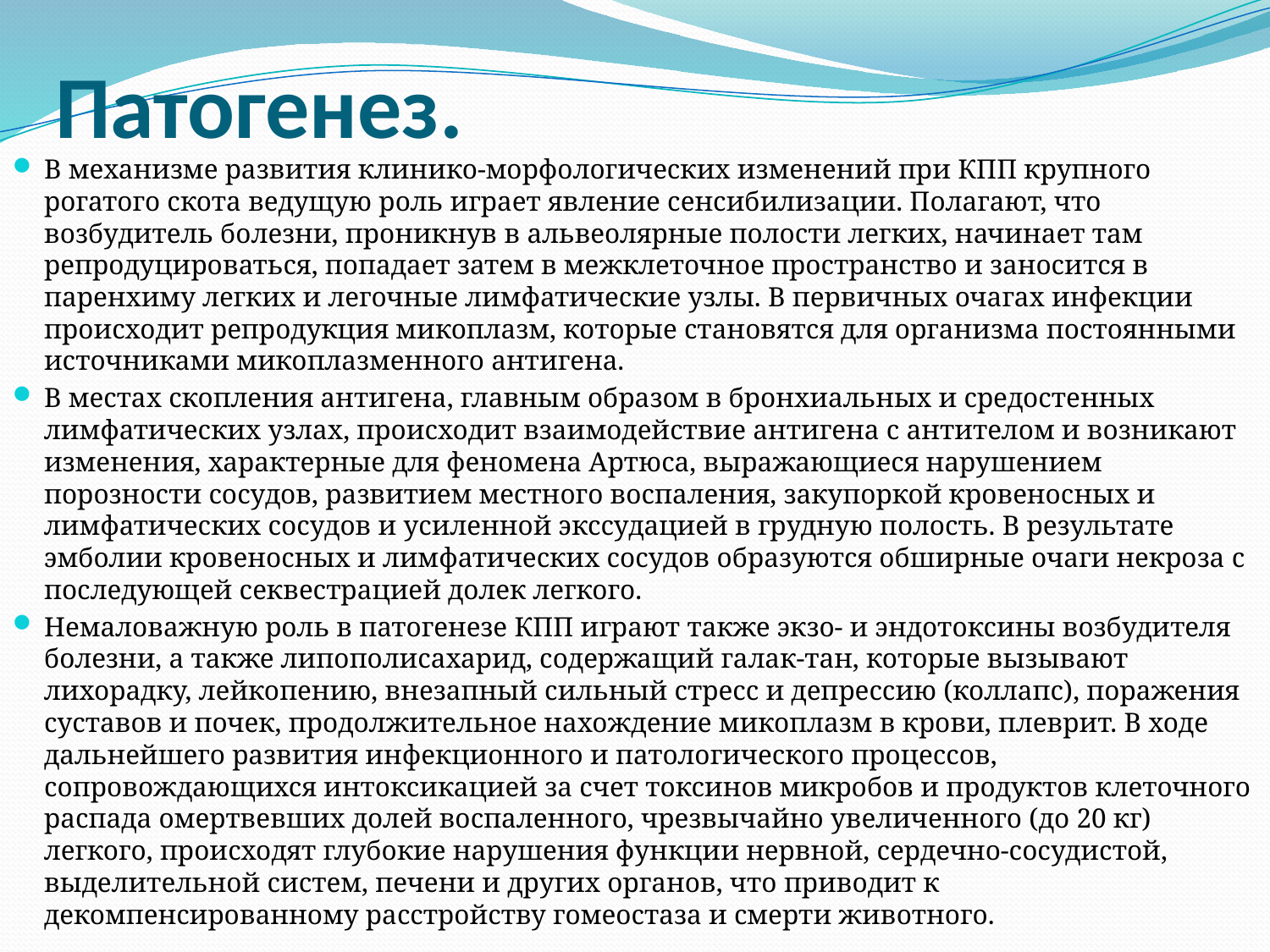

# Патогенез.
В механизме развития клинико-морфологических изменений при КПП крупного рогатого скота ведущую роль играет явление сенсибилизации. Полагают, что возбудитель болезни, проникнув в альвеолярные полости легких, начинает там репродуцироваться, попадает затем в межклеточное пространство и заносится в паренхиму легких и легочные лимфатические узлы. В первичных очагах инфекции происходит репродукция микоплазм, которые становятся для организма постоянными источниками микоплазменного антигена.
В местах скопления антигена, главным образом в бронхиальных и средостенных лимфатических узлах, происходит взаимодействие антигена с антителом и возникают изменения, характерные для феномена Артюса, выражающиеся нарушением порозности сосудов, развитием местного воспаления, закупоркой кровеносных и лимфатических сосудов и усиленной экссудацией в грудную полость. В результате эмболии кровеносных и лимфатических сосудов образуются обширные очаги некроза с последующей секвестрацией долек легкого.
Немаловажную роль в патогенезе КПП играют также экзо- и эндотоксины возбудителя болезни, а также липополисахарид, содержащий галак-тан, которые вызывают лихорадку, лейкопению, внезапный сильный стресс и депрессию (коллапс), поражения суставов и почек, продолжительное нахождение микоплазм в крови, плеврит. В ходе дальнейшего развития инфекционного и патологического процессов, сопровождающихся интоксикацией за счет токсинов микробов и продуктов клеточного распада омертвевших долей воспаленного, чрезвычайно увеличенного (до 20 кг) легкого, происходят глубокие нарушения функции нервной, сердечно-сосудистой, выделительной систем, печени и других органов, что приводит к декомпенсированному расстройству гомеостаза и смерти животного.